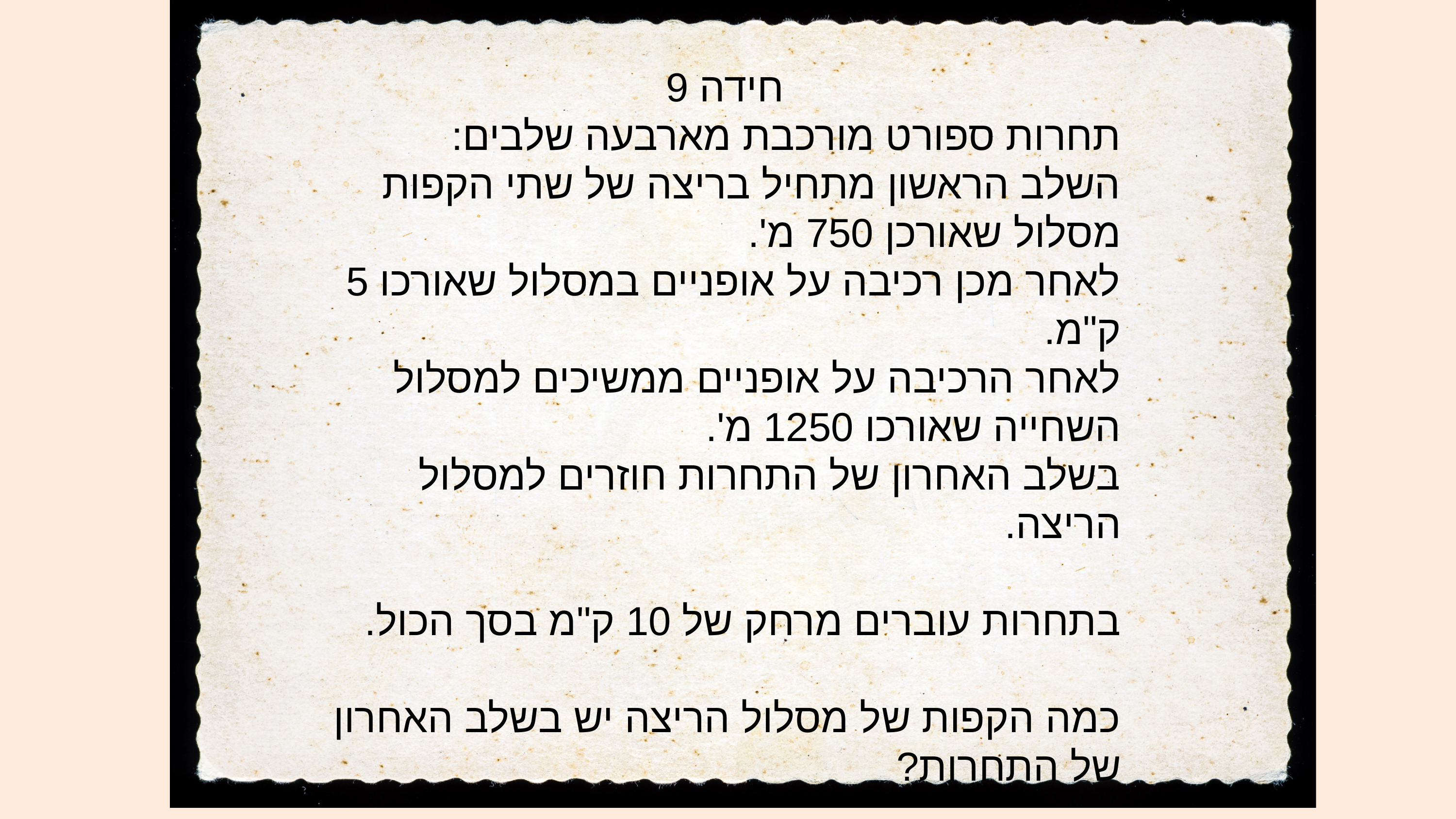

חידה 9
תחרות ספורט מורכבת מארבעה שלבים:
השלב הראשון מתחיל בריצה של שתי הקפות מסלול שאורכן 750 מ'.
לאחר מכן רכיבה על אופניים במסלול שאורכו 5 ק"מ.
לאחר הרכיבה על אופניים ממשיכים למסלול השחייה שאורכו 1250 מ'.
בשלב האחרון של התחרות חוזרים למסלול הריצה.

בתחרות עוברים מרחק של 10 ק"מ בסך הכול.

כמה הקפות של מסלול הריצה יש בשלב האחרון של התחרות?